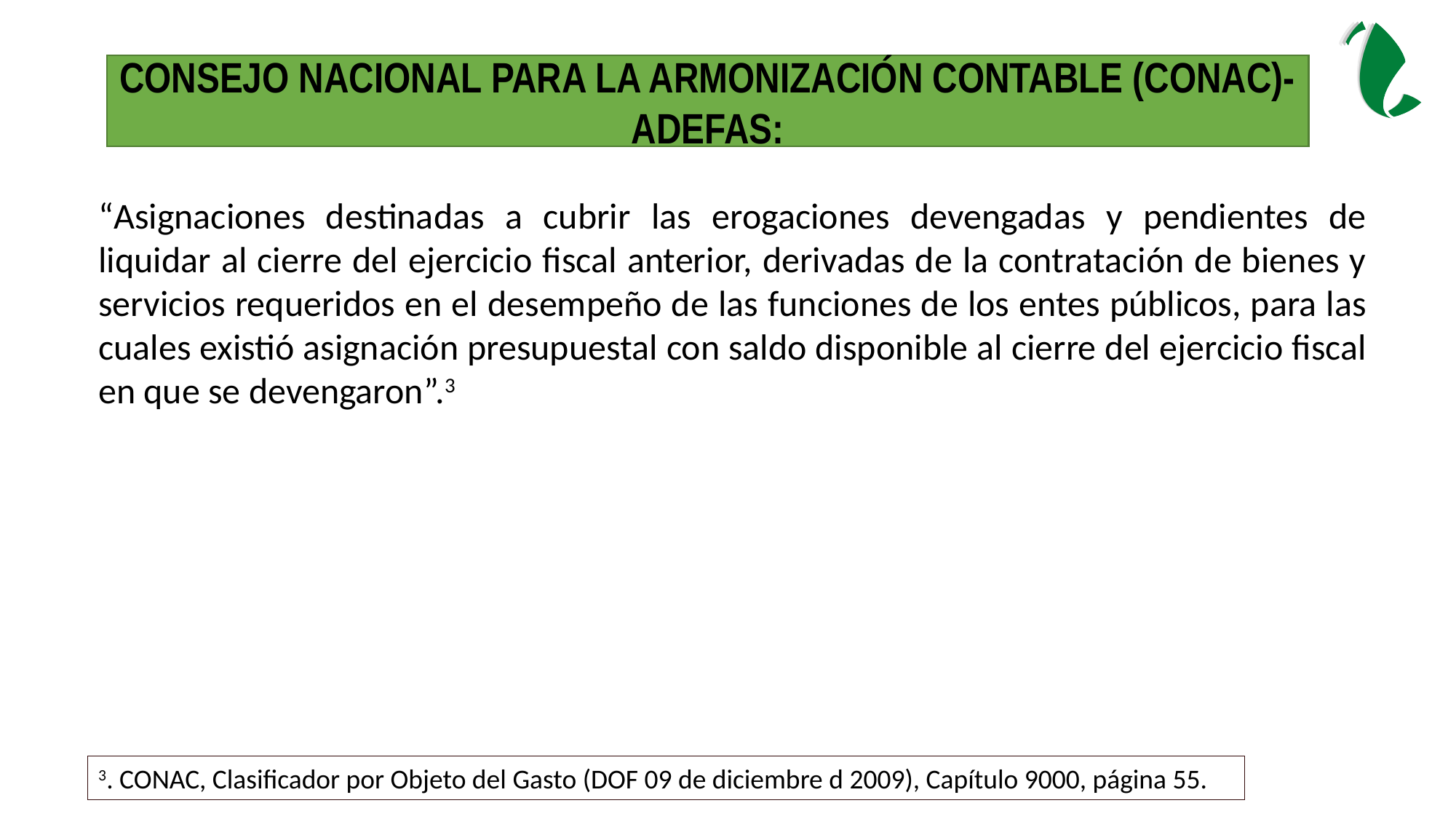

CONSEJO NACIONAL PARA LA ARMONIZACIÓN CONTABLE (CONAC)- ADEFAS:
“Asignaciones destinadas a cubrir las erogaciones devengadas y pendientes de liquidar al cierre del ejercicio fiscal anterior, derivadas de la contratación de bienes y servicios requeridos en el desempeño de las funciones de los entes públicos, para las cuales existió asignación presupuestal con saldo disponible al cierre del ejercicio fiscal en que se devengaron”.3
3. CONAC, Clasificador por Objeto del Gasto (DOF 09 de diciembre d 2009), Capítulo 9000, página 55.